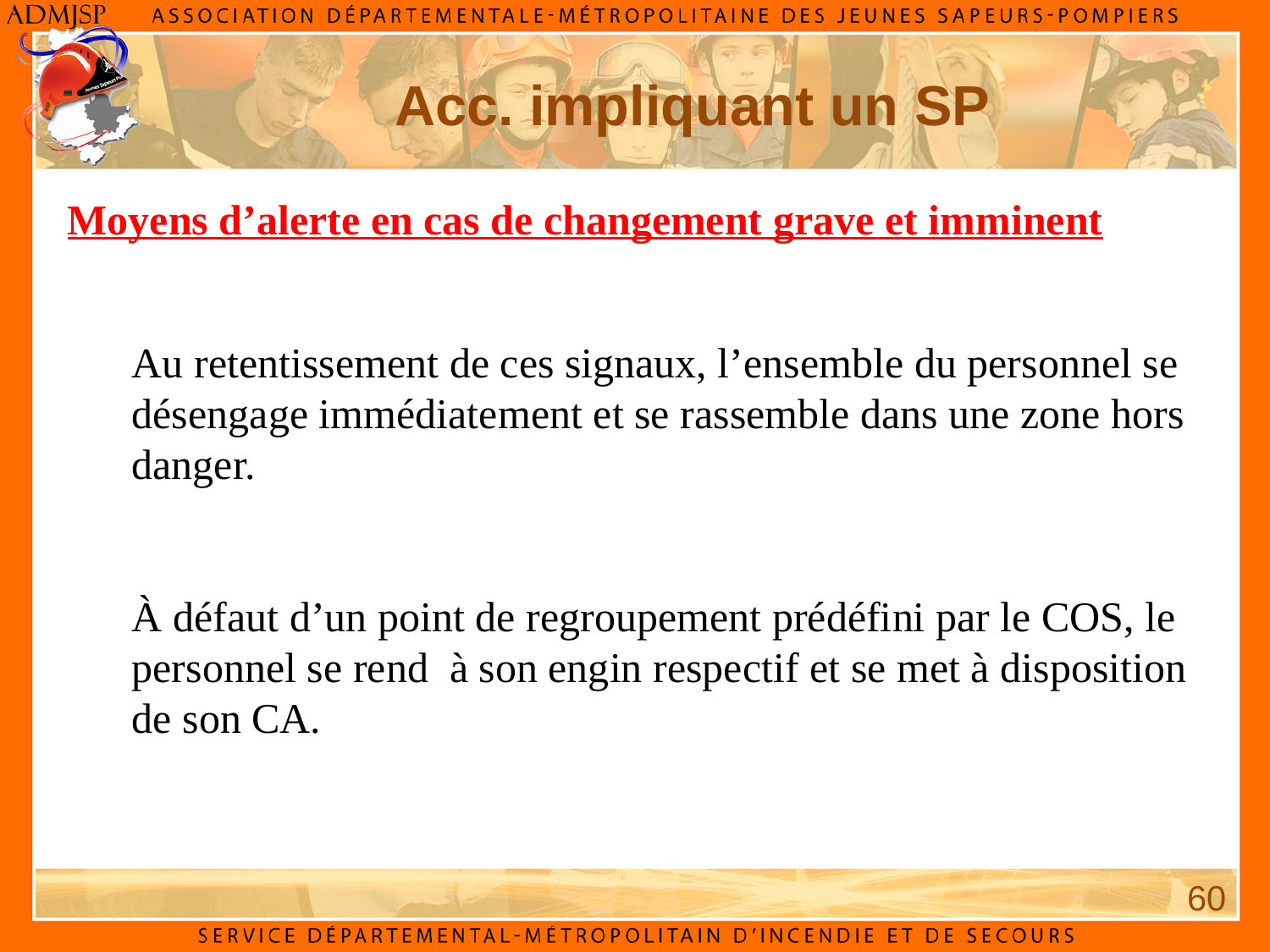

Acc. impliquant un SP
Moyens d’alerte en cas de changement grave et imminent

Au retentissement de ces signaux, l’ensemble du personnel se désengage immédiatement et se rassemble dans une zone hors danger.

À défaut d’un point de regroupement prédéfini par le COS, le personnel se rend  à son engin respectif et se met à disposition de son CA.
60